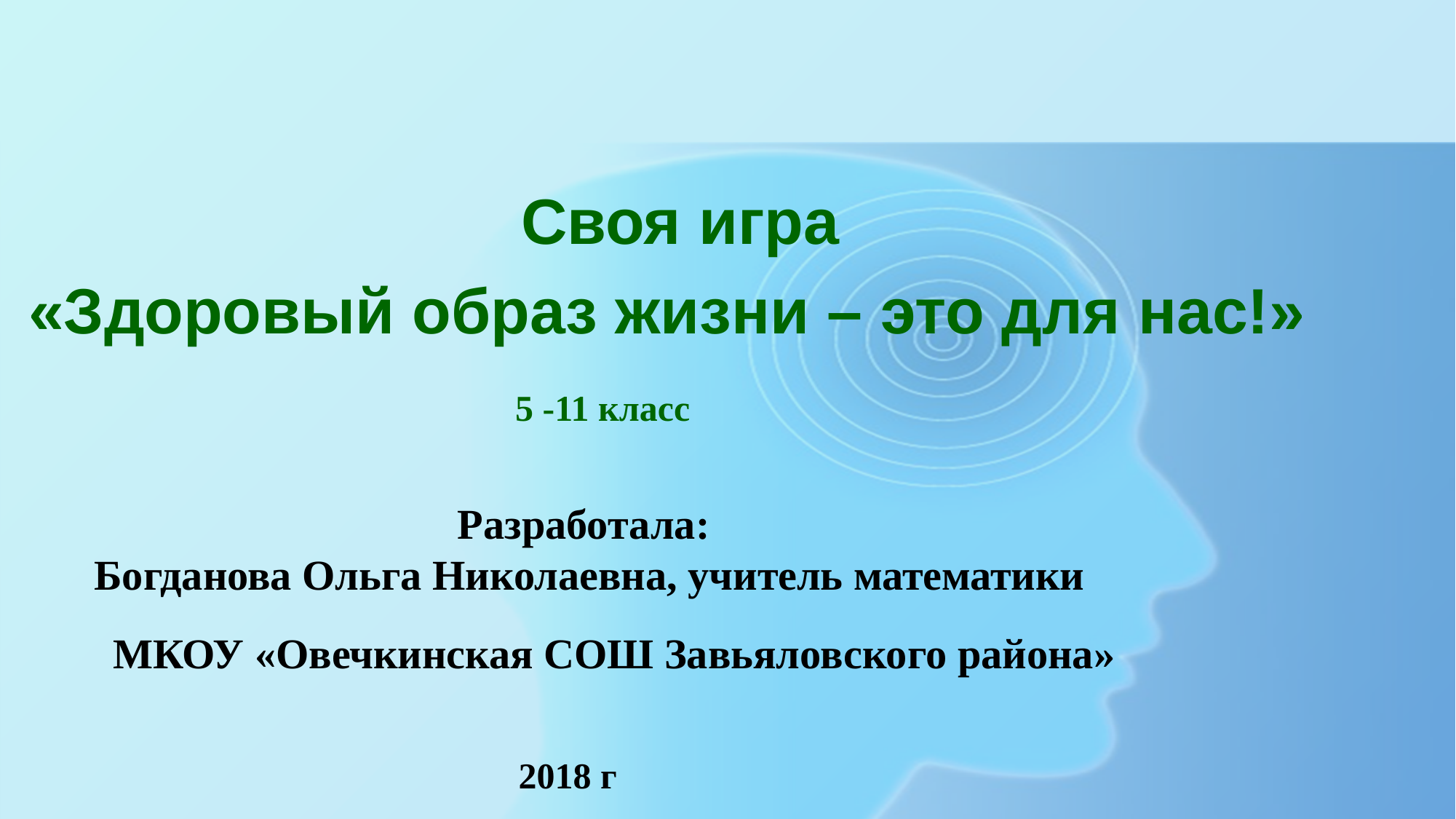

Своя игра
 «Здоровый образ жизни – это для нас!»

5 -11 класс
Разработала:
Богданова Ольга Николаевна, учитель математики
МКОУ «Овечкинская СОШ Завьяловского района»
2018 г